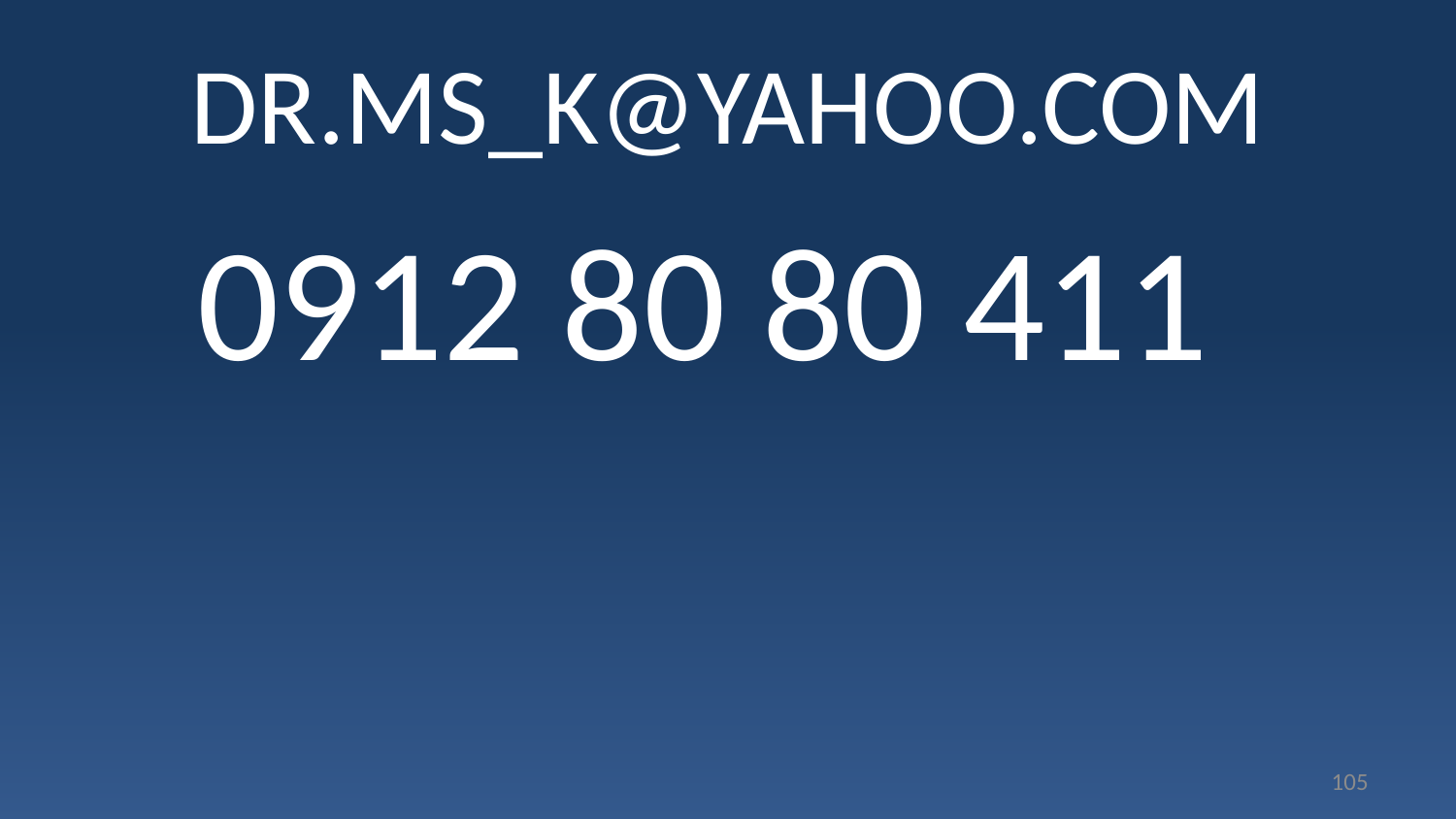

# DR.MS_K@YAHOO.COM
0912 80 80 411
105